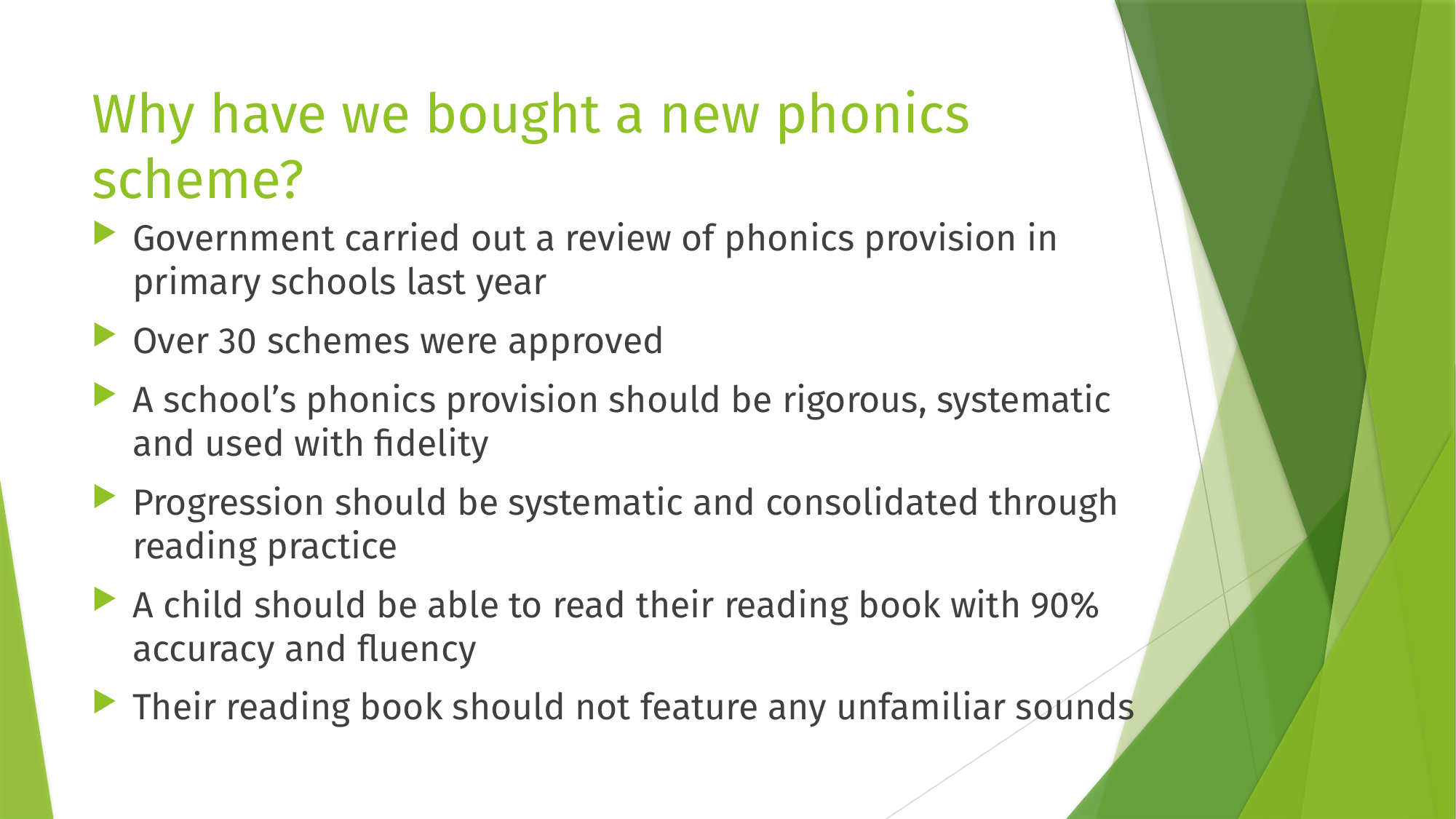

# Why have we bought a new phonics scheme?
Government carried out a review of phonics provision in primary schools last year
Over 30 schemes were approved
A school’s phonics provision should be rigorous, systematic and used with fidelity
Progression should be systematic and consolidated through reading practice
A child should be able to read their reading book with 90% accuracy and fluency
Their reading book should not feature any unfamiliar sounds